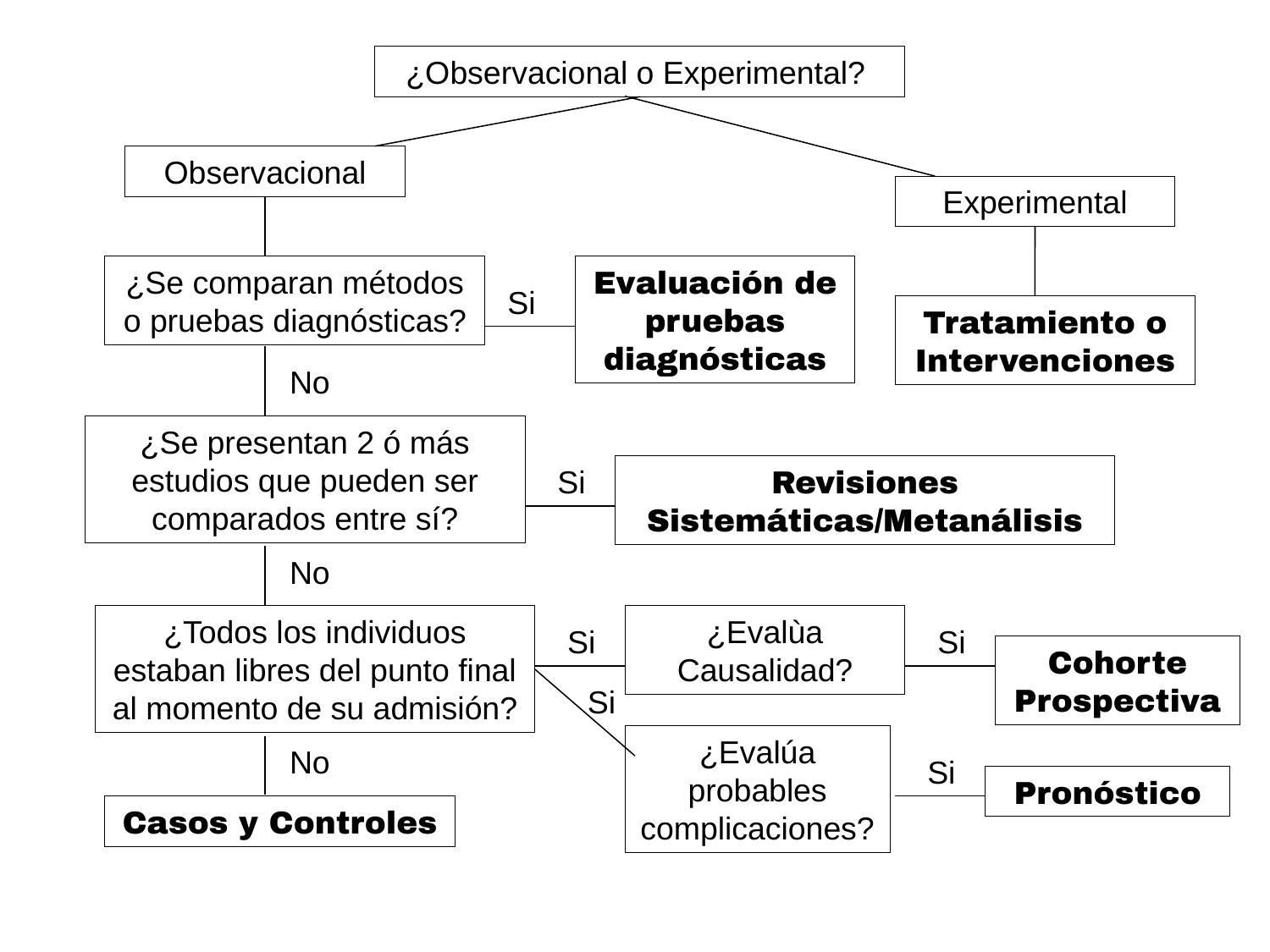

¿Observacional o Experimental?
Observacional
Experimental
¿Se comparan métodos o pruebas diagnósticas?
Evaluación de pruebas diagnósticas
Si
Tratamiento o Intervenciones
No
¿Se presentan 2 ó más estudios que pueden ser comparados entre sí?
Si
Revisiones Sistemáticas/Metanálisis
No
¿Todos los individuos estaban libres del punto final al momento de su admisión?
¿Evalùa Causalidad?
Si
Si
Cohorte Prospectiva
Si
¿Evalúa probables complicaciones?
No
Si
Pronóstico
Casos y Controles